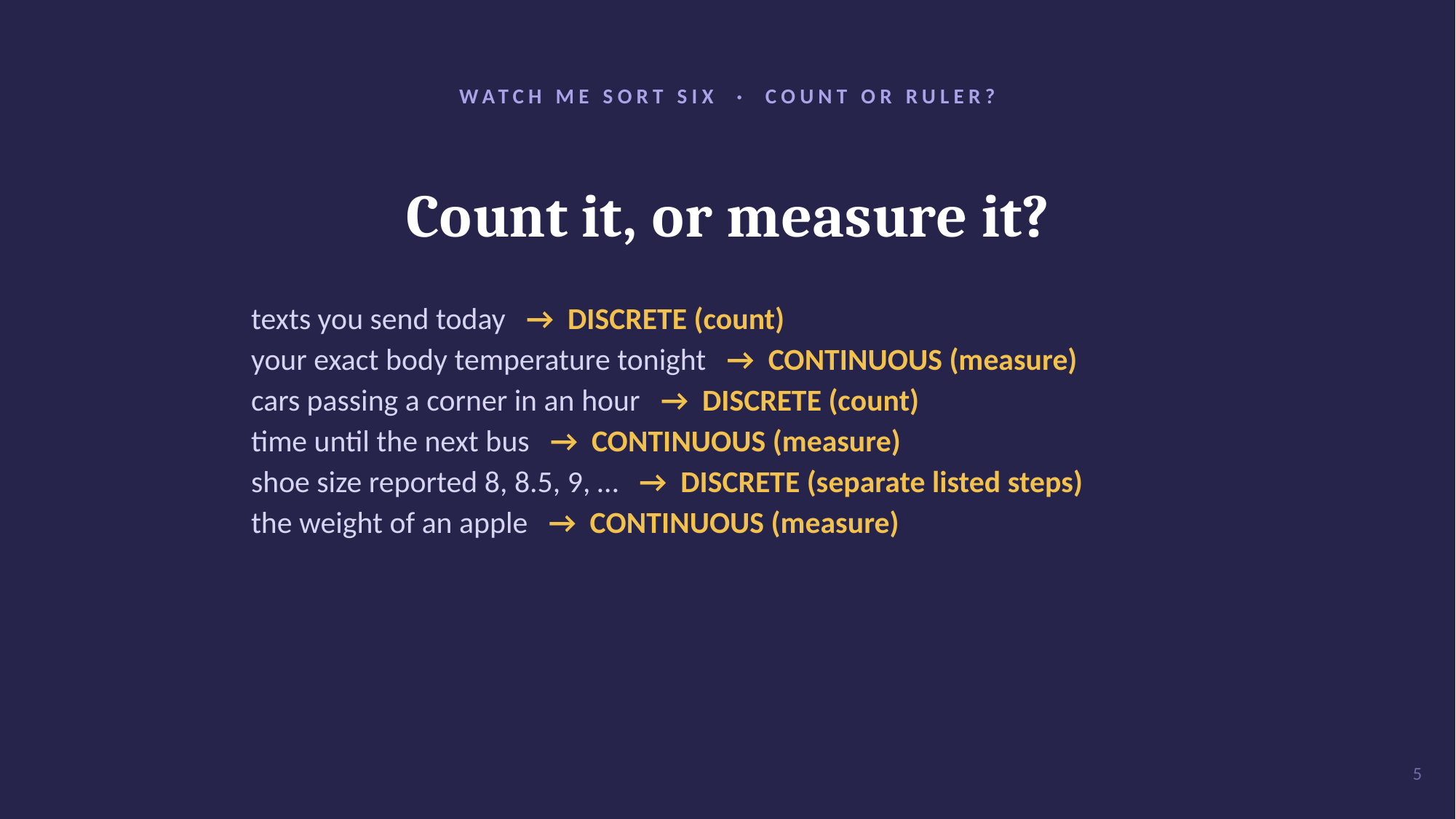

WATCH ME SORT SIX  ·  COUNT OR RULER?
Count it, or measure it?
texts you send today   →  DISCRETE (count)
your exact body temperature tonight   →  CONTINUOUS (measure)
cars passing a corner in an hour   →  DISCRETE (count)
time until the next bus   →  CONTINUOUS (measure)
shoe size reported 8, 8.5, 9, …   →  DISCRETE (separate listed steps)
the weight of an apple   →  CONTINUOUS (measure)
5